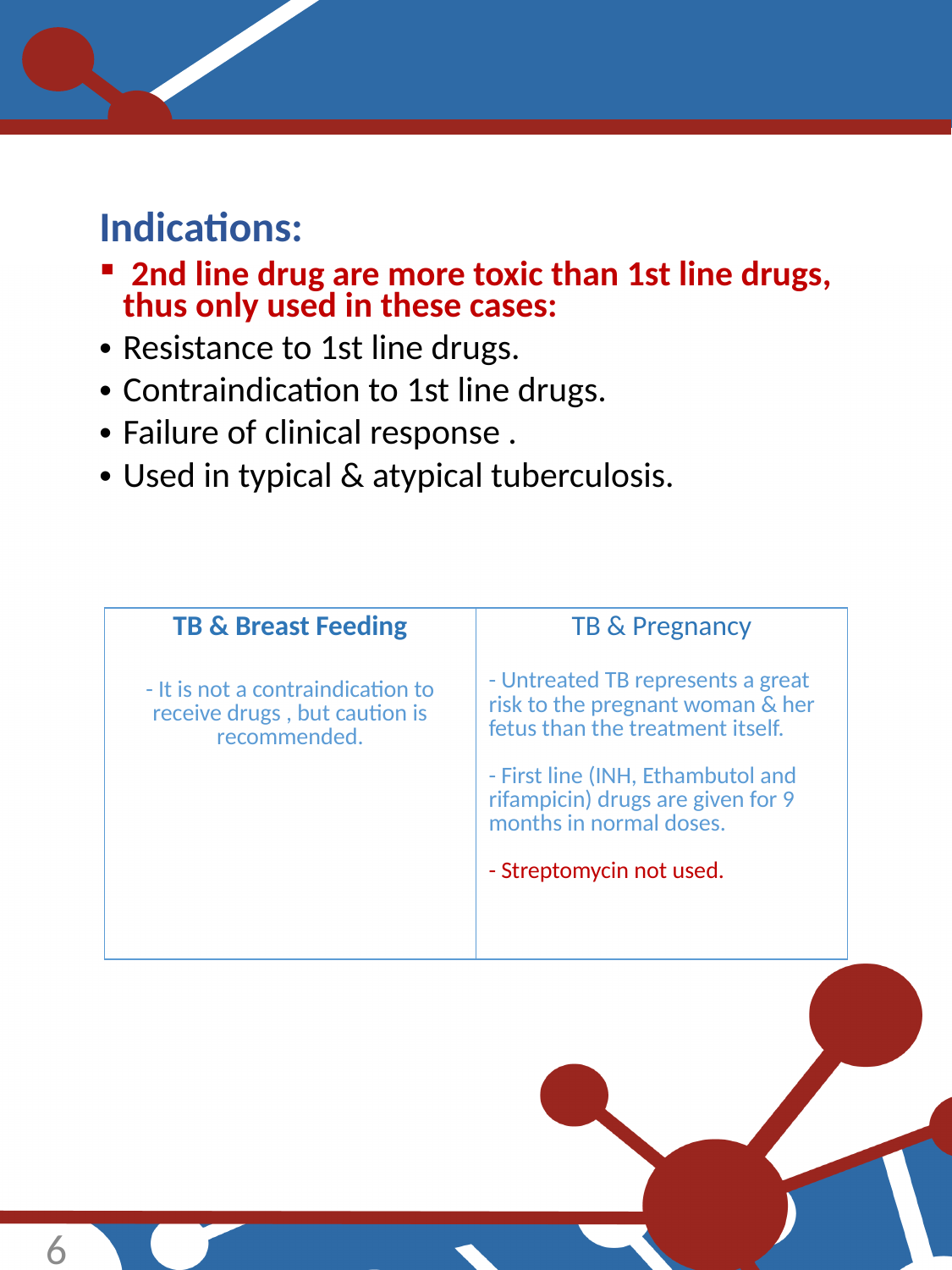

Indications:
 2nd line drug are more toxic than 1st line drugs, thus only used in these cases:
Resistance to 1st line drugs.
Contraindication to 1st line drugs.
Failure of clinical response .
Used in typical & atypical tuberculosis.
| TB & Breast Feeding - It is not a contraindication to receive drugs , but caution is recommended. | TB & Pregnancy - Untreated TB represents a great risk to the pregnant woman & her fetus than the treatment itself. - First line (INH, Ethambutol and rifampicin) drugs are given for 9 months in normal doses. - Streptomycin not used. |
| --- | --- |